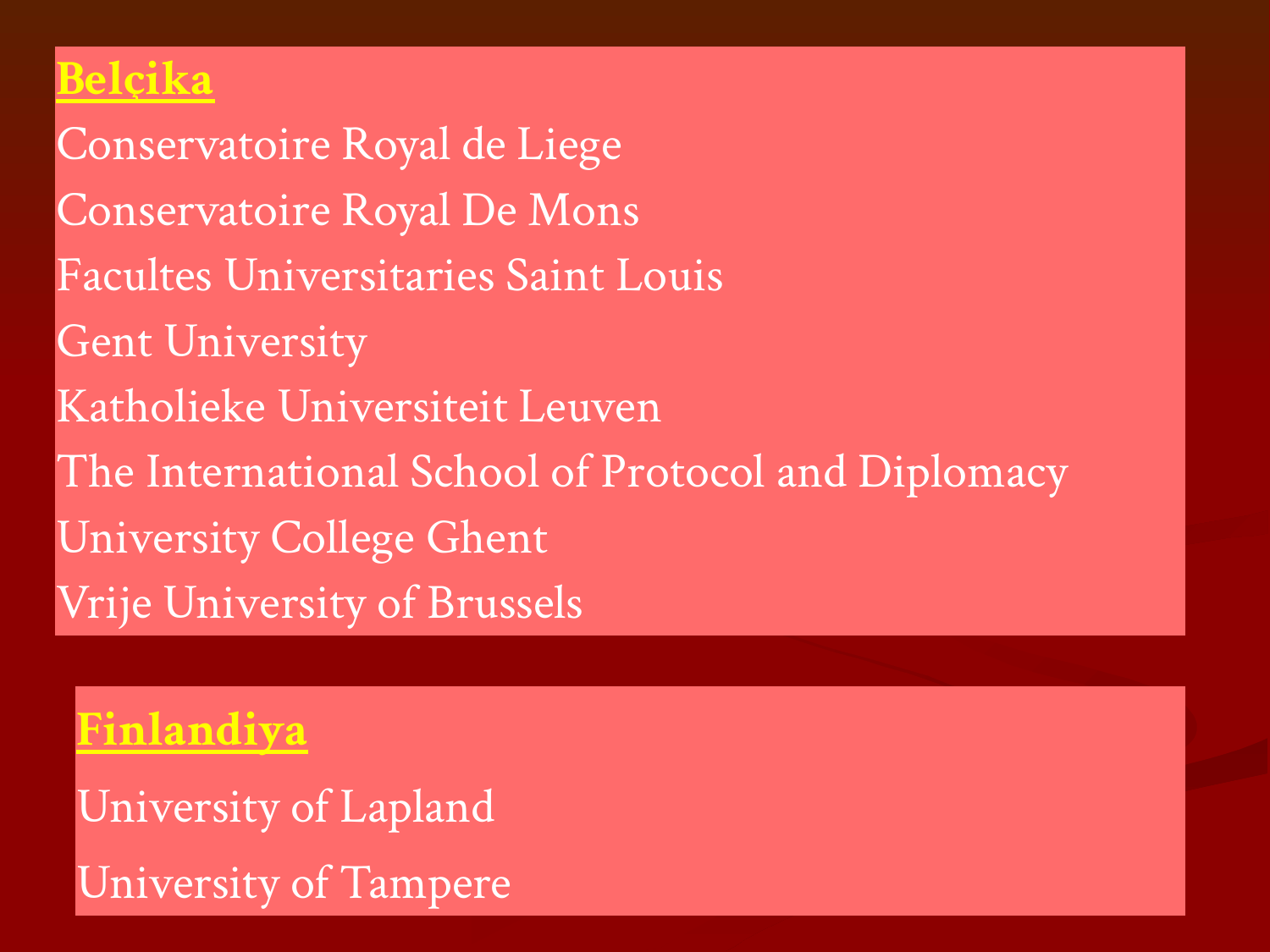

| Belçika |
| --- |
| Conservatoire Royal de Liege |
| Conservatoire Royal De Mons |
| Facultes Universitaries Saint Louis |
| Gent University |
| Katholieke Universiteit Leuven |
| The International School of Protocol and Diplomacy |
| University College Ghent |
| Vrije University of Brussels |
| Finlandiya |
| --- |
| University of Lapland |
| University of Tampere |